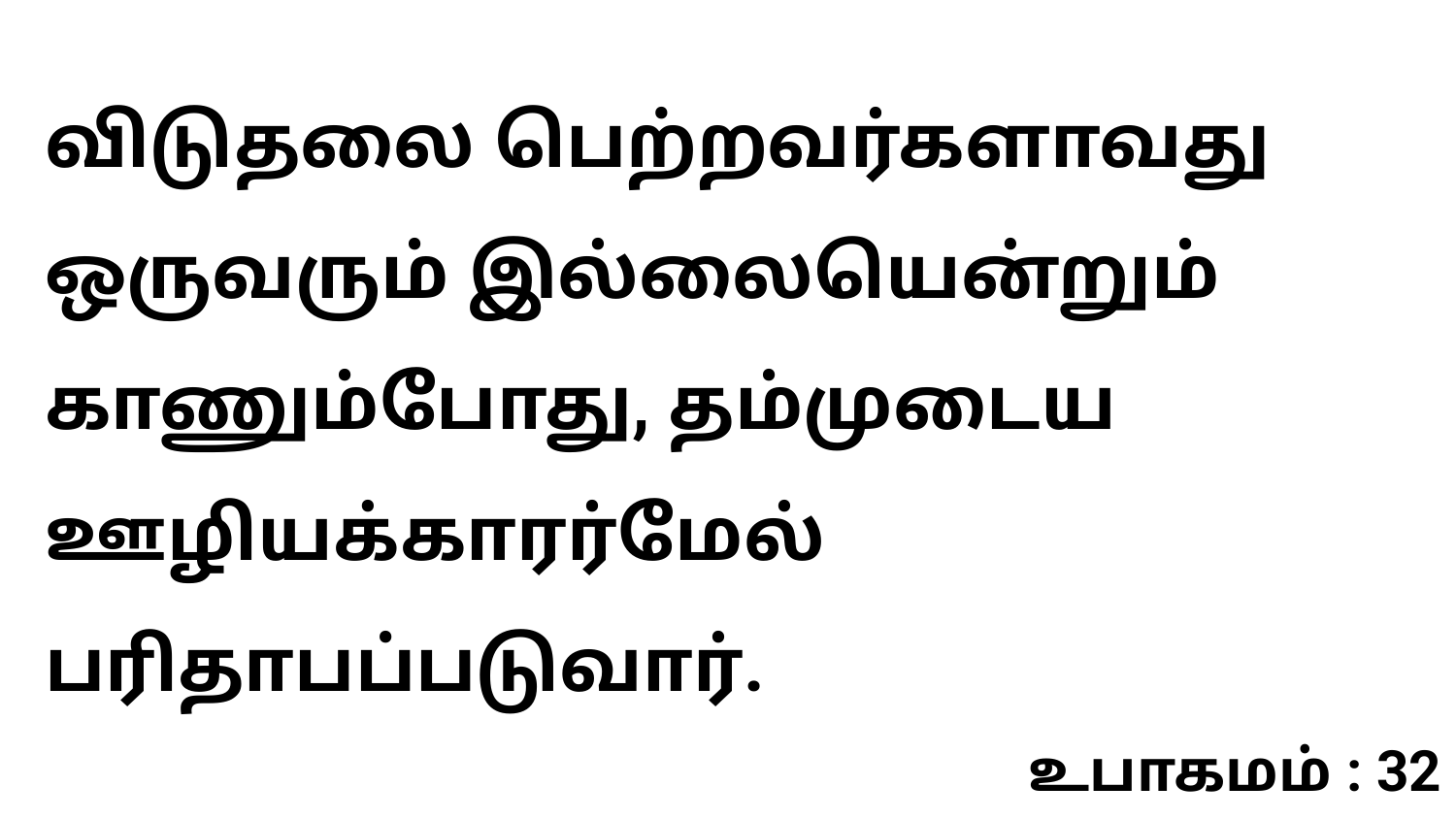

விடுதலை பெற்றவர்களாவது ஒருவரும் இல்லையென்றும் காணும்போது, தம்முடைய ஊழியக்காரர்மேல் பரிதாபப்படுவார்.
உபாகமம் : 32